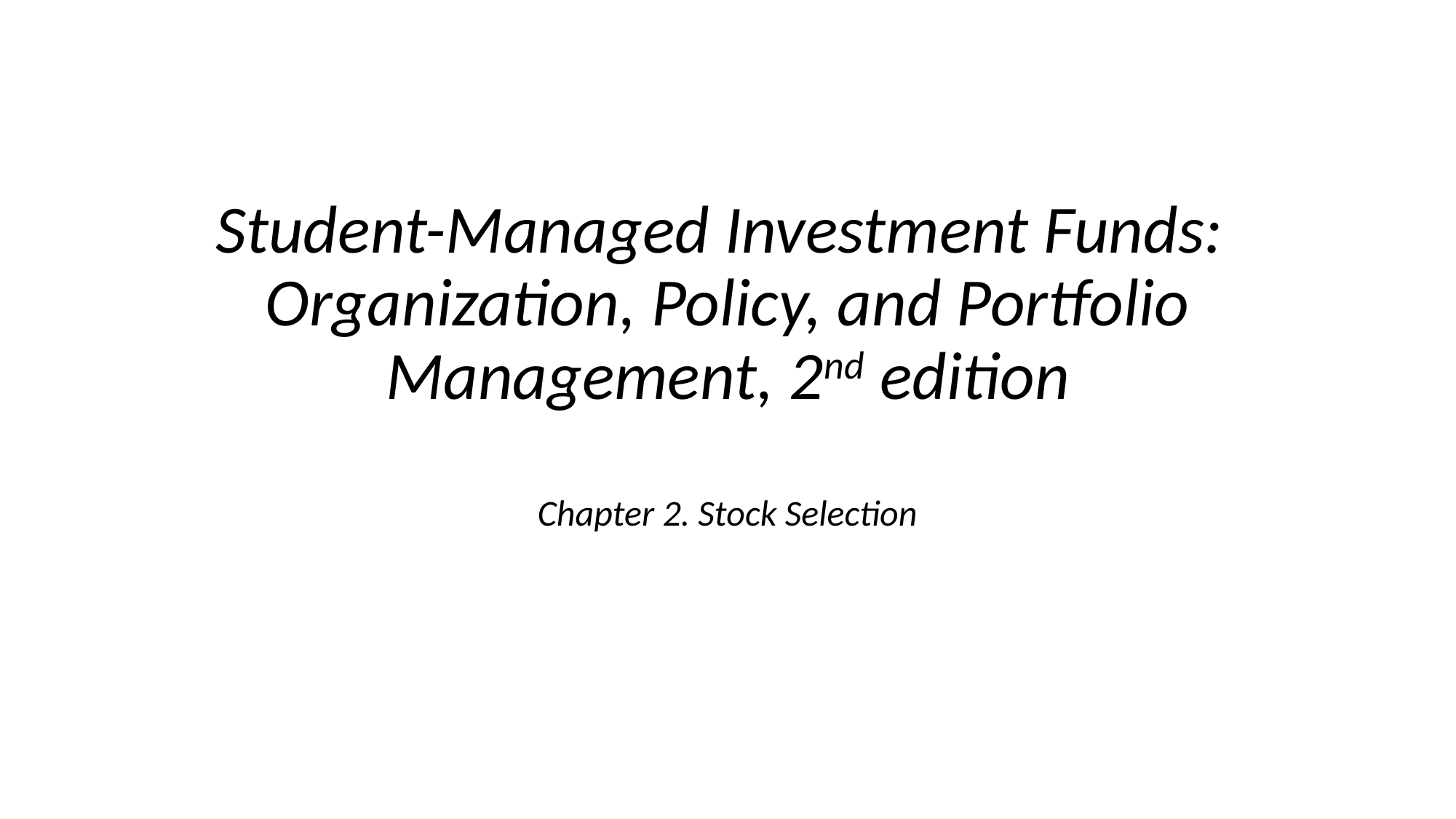

# Student-Managed Investment Funds: Organization, Policy, and Portfolio Management, 2nd edition

Chapter 2. Stock Selection